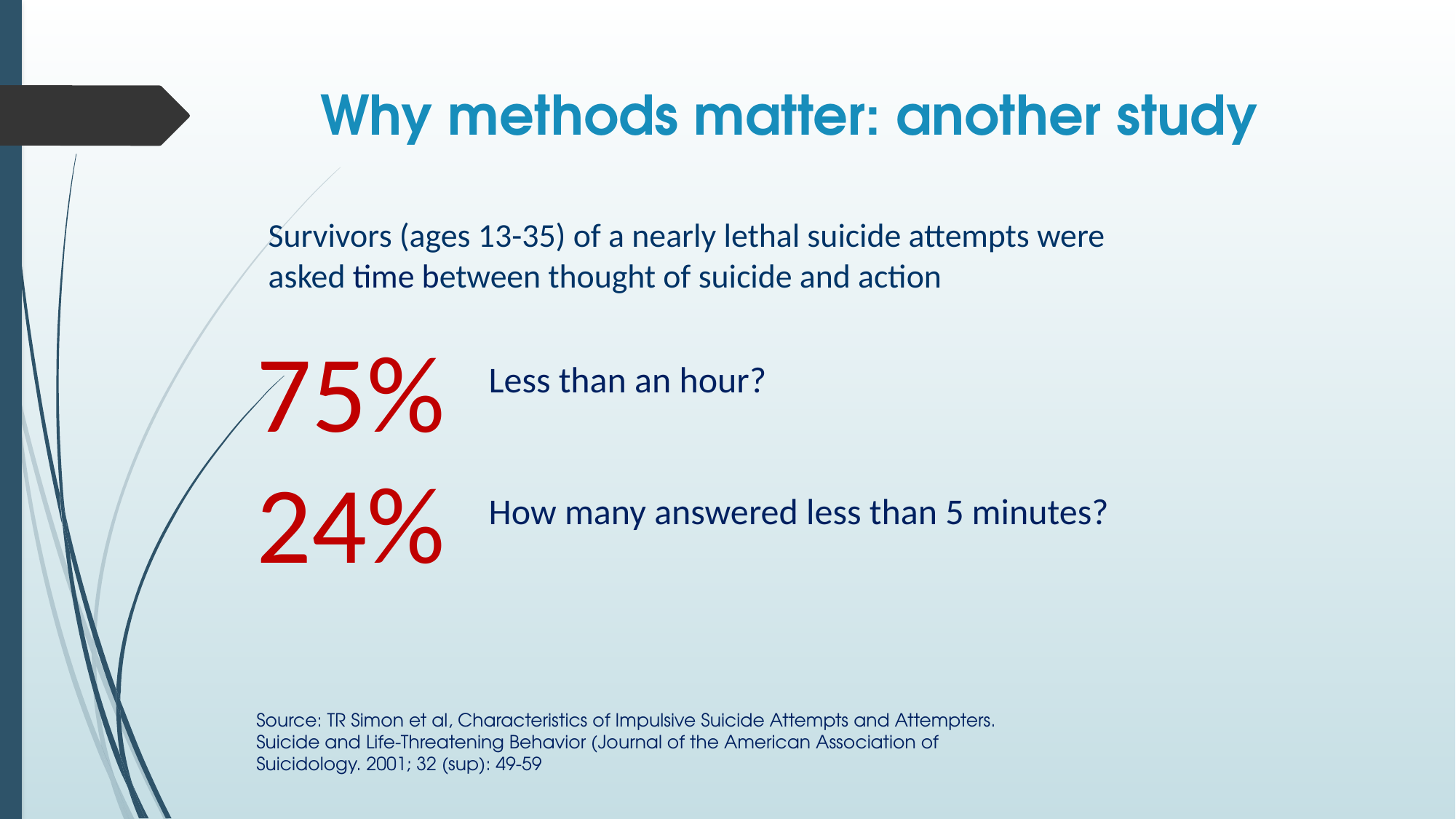

# Why methods matter: another study
Survivors (ages 13-35) of a nearly lethal suicide attempts were asked time between thought of suicide and action
75%
24%

Less than an hour?

How many answered less than 5 minutes?

Source: TR Simon et al, Characteristics of Impulsive Suicide Attempts and Attempters. Suicide and Life-Threatening Behavior (Journal of the American Association of Suicidology. 2001; 32 (sup): 49-59